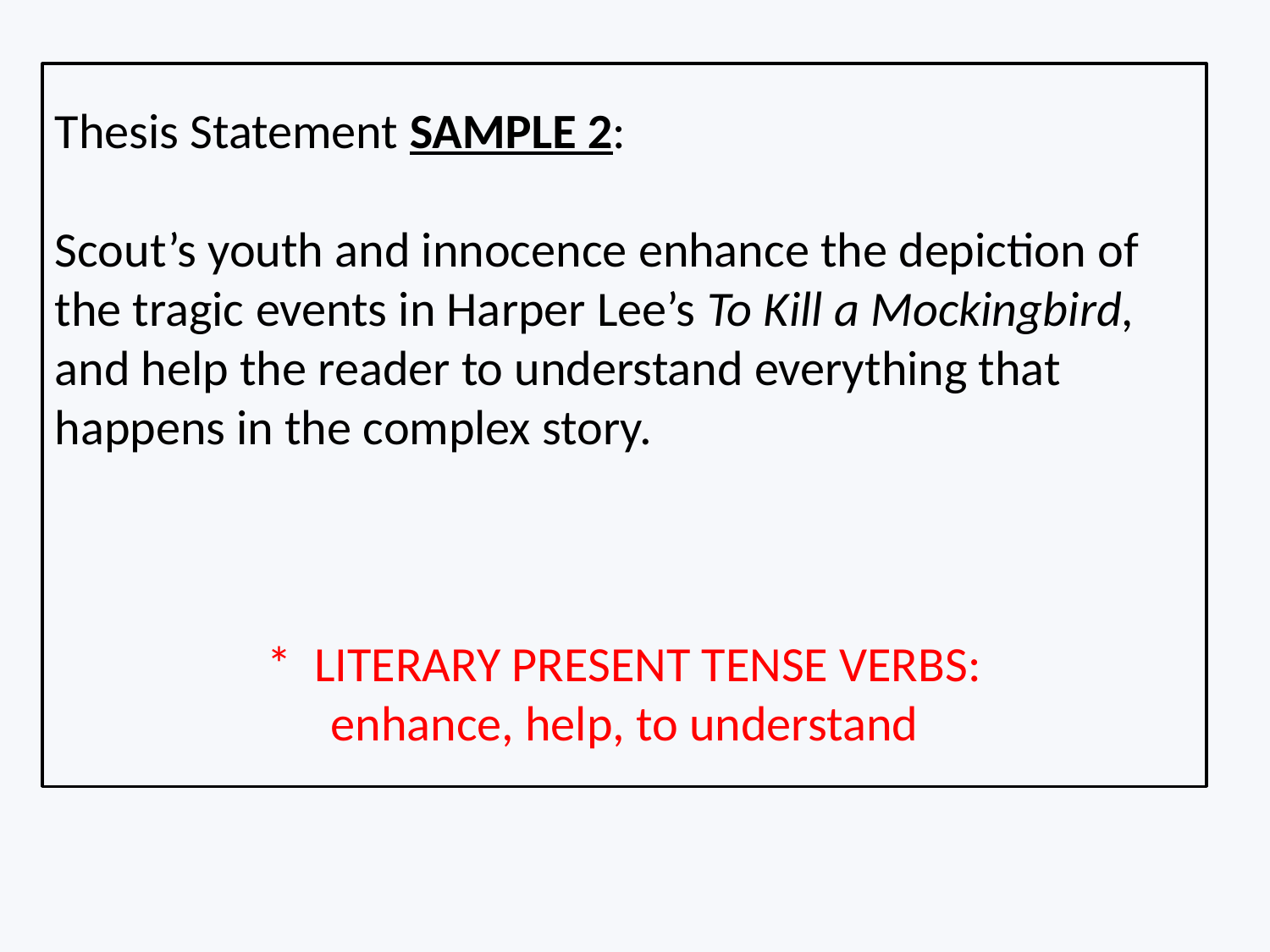

Thesis Statement SAMPLE 2:

Scout’s youth and innocence enhance the depiction of the tragic events in Harper Lee’s To Kill a Mockingbird, and help the reader to understand everything that happens in the complex story.

*  LITERARY PRESENT TENSE VERBS:
enhance, help, to understand